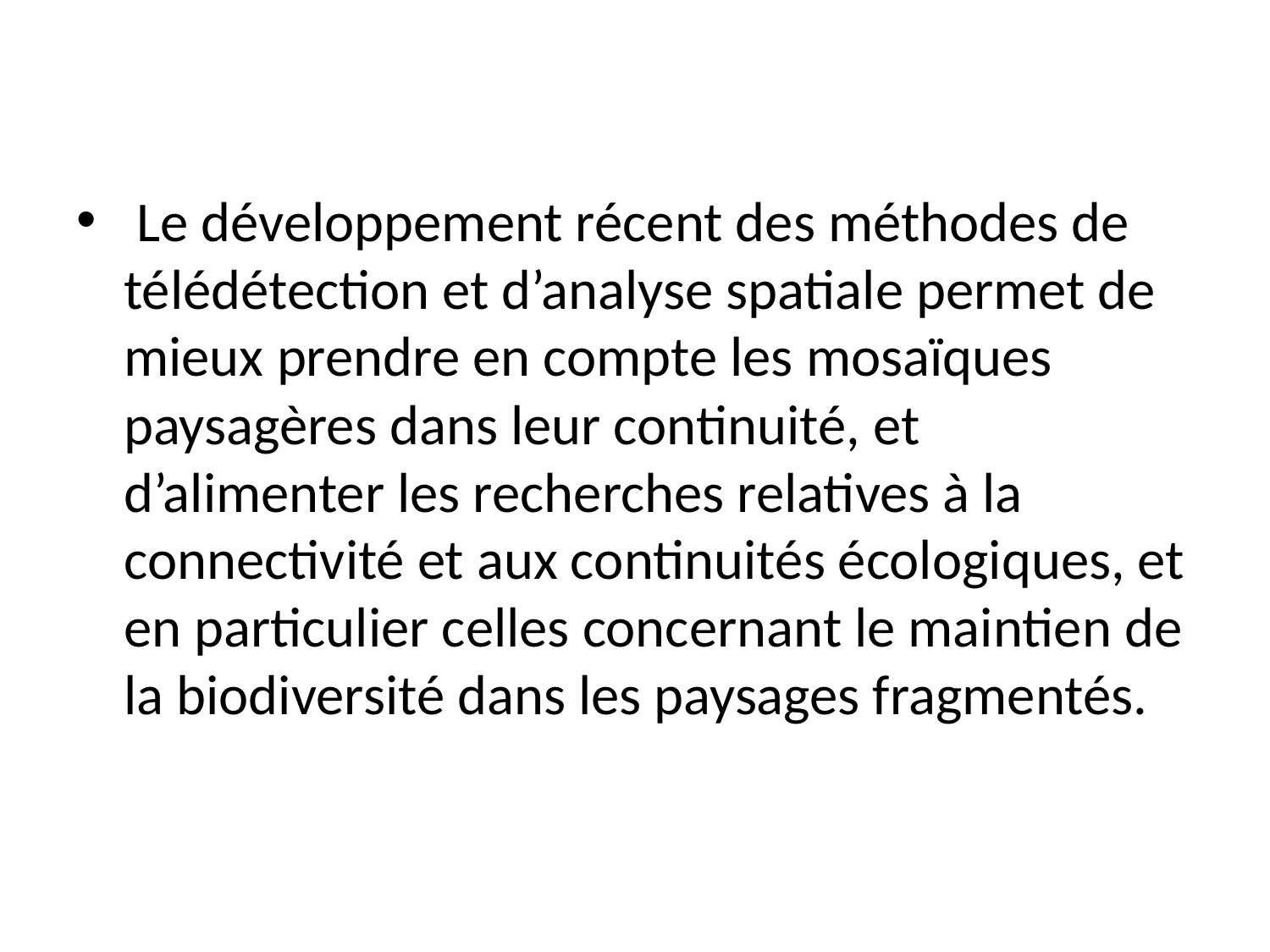

Le développement récent des méthodes de télédétection et d’analyse spatiale permet de mieux prendre en compte les mosaïques paysagères dans leur continuité, et d’alimenter les recherches relatives à la connectivité et aux continuités écologiques, et en particulier celles concernant le maintien de la biodiversité dans les paysages fragmentés.